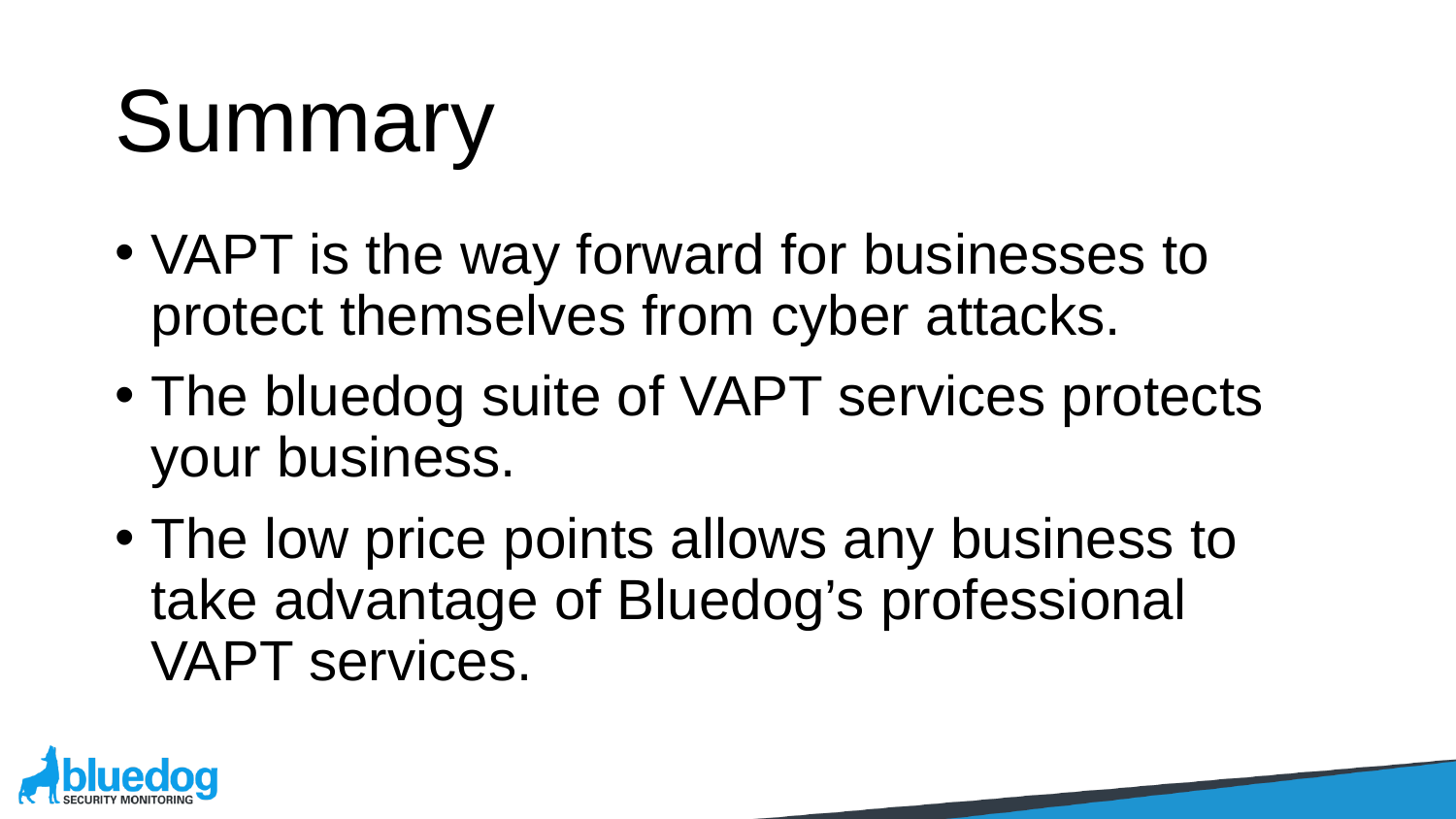

# Summary
VAPT is the way forward for businesses to protect themselves from cyber attacks.
The bluedog suite of VAPT services protects your business.
The low price points allows any business to take advantage of Bluedog’s professional VAPT services.